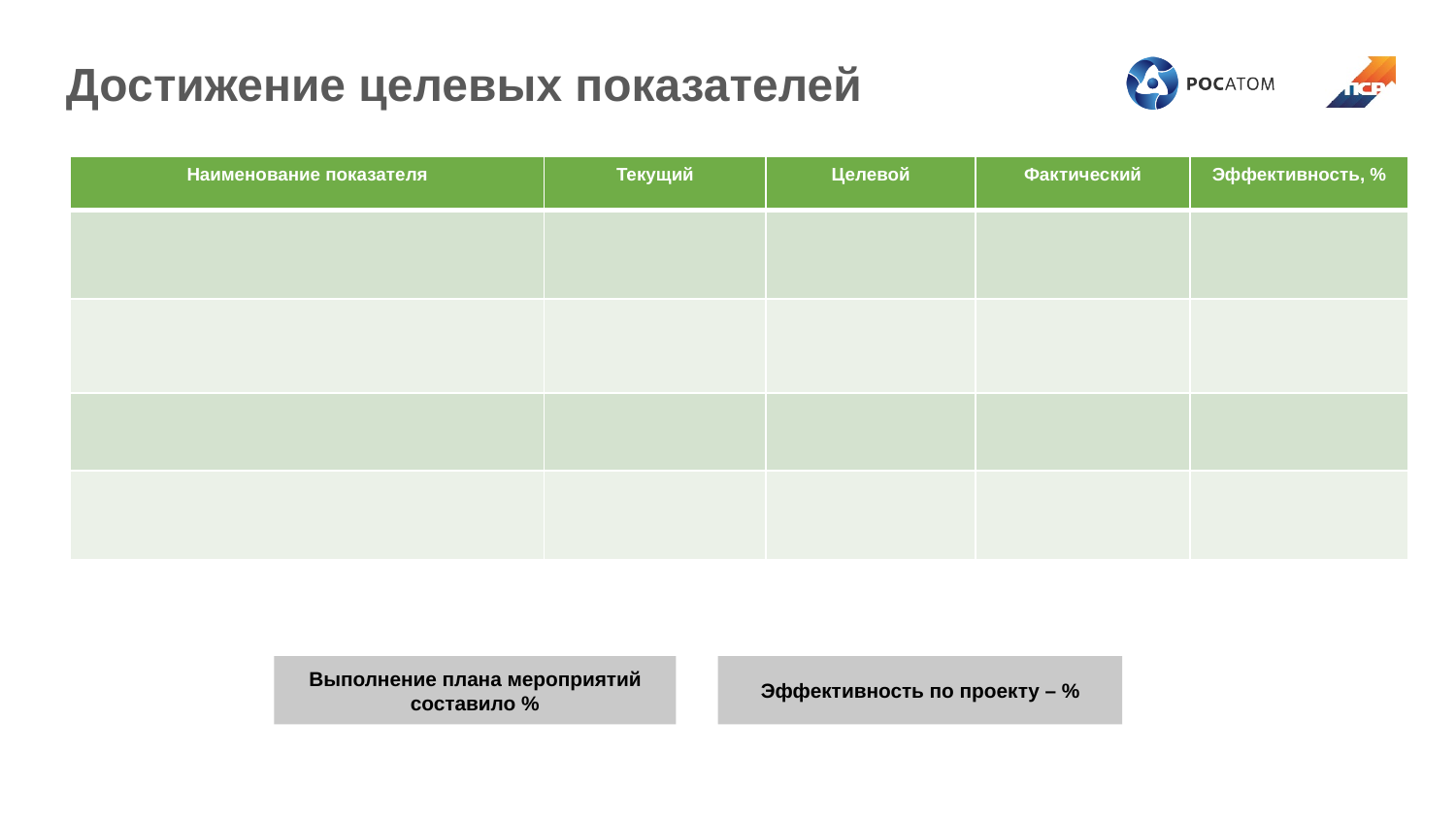

Достижение целевых показателей
| Наименование показателя | Текущий | Целевой | Фактический | Эффективность, % |
| --- | --- | --- | --- | --- |
|  |  |  |  |  |
|  |  |  |  |  |
|  |  |  |  |  |
|  |  |  |  |  |
Выполнение плана мероприятий составило %
Эффективность по проекту – %